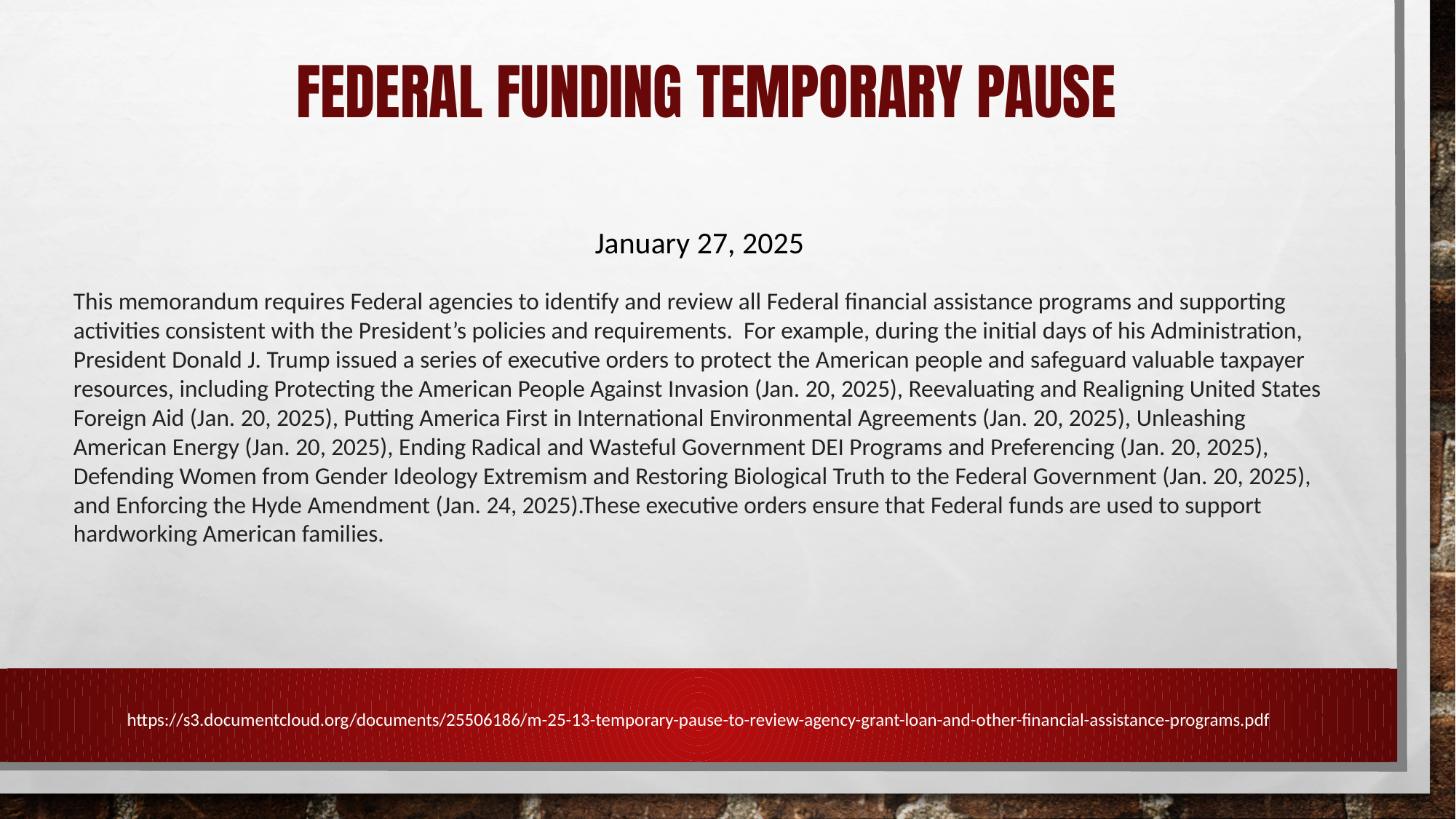

# FEDERAL FUNDING temporary pause
January 27, 2025

This memorandum requires Federal agencies to identify and review all Federal financial assistance programs and supporting activities consistent with the President’s policies and requirements.  For example, during the initial days of his Administration, President Donald J. Trump issued a series of executive orders to protect the American people and safeguard valuable taxpayer resources, including Protecting the American People Against Invasion (Jan. 20, 2025), Reevaluating and Realigning United States Foreign Aid (Jan. 20, 2025), Putting America First in International Environmental Agreements (Jan. 20, 2025), Unleashing American Energy (Jan. 20, 2025), Ending Radical and Wasteful Government DEI Programs and Preferencing (Jan. 20, 2025), Defending Women from Gender Ideology Extremism and Restoring Biological Truth to the Federal Government (Jan. 20, 2025), and Enforcing the Hyde Amendment (Jan. 24, 2025).These executive orders ensure that Federal funds are used to support hardworking American families.
https://s3.documentcloud.org/documents/25506186/m-25-13-temporary-pause-to-review-agency-grant-loan-and-other-financial-assistance-programs.pdf